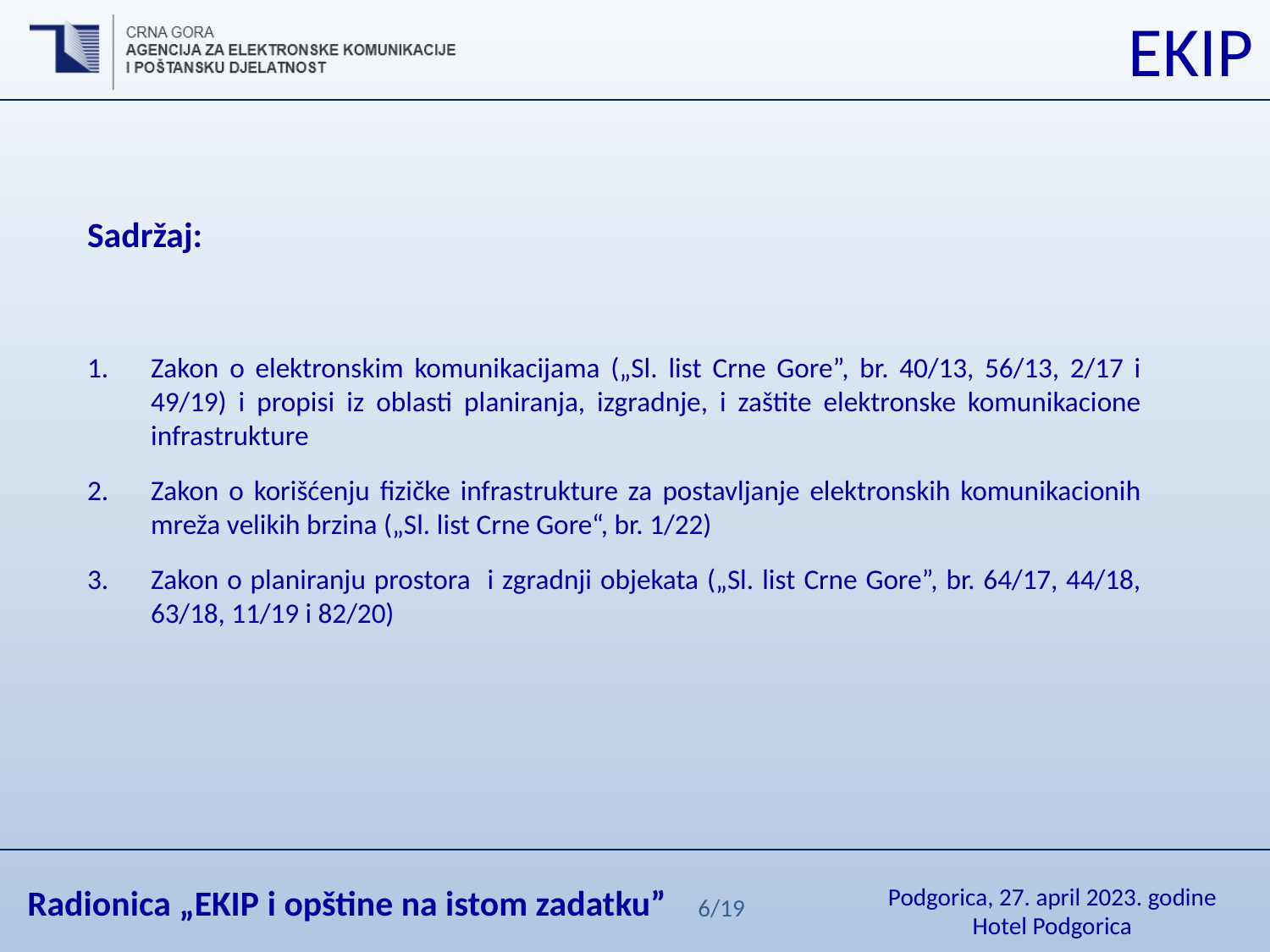

Sadržaj:

Zakon o elektronskim komunikacijama („Sl. list Crne Gore”, br. 40/13, 56/13, 2/17 i 49/19) i propisi iz oblasti planiranja, izgradnje, i zaštite elektronske komunikacione infrastrukture
Zakon o korišćenju fizičke infrastrukture za postavljanje elektronskih komunikacionih mreža velikih brzina („Sl. list Crne Gore“, br. 1/22)
Zakon o planiranju prostora  i zgradnji objekata („Sl. list Crne Gore”, br. 64/17, 44/18, 63/18, 11/19 i 82/20)

6/19